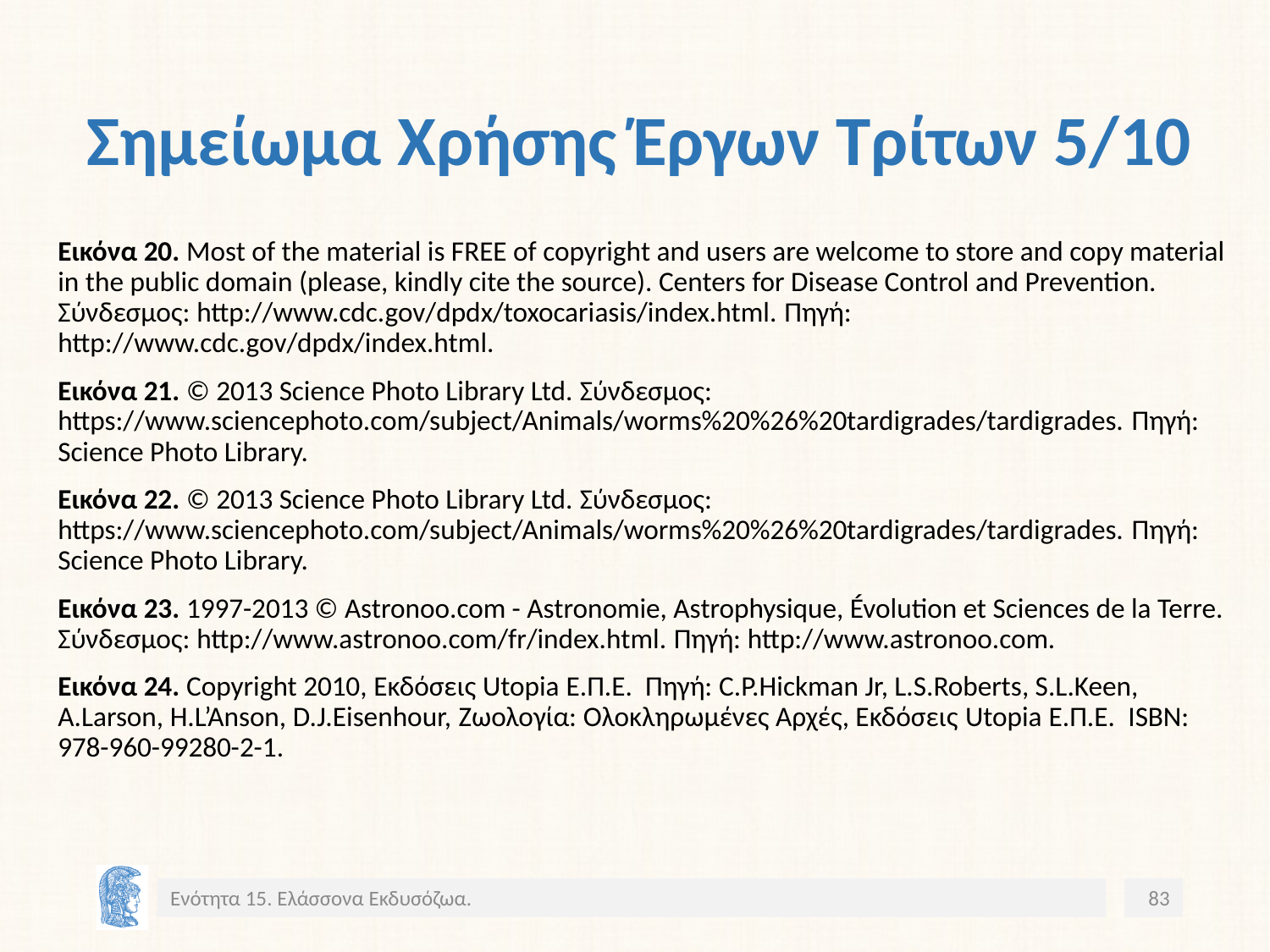

# Σημείωμα Χρήσης Έργων Τρίτων 5/10
Εικόνα 20. Most of the material is FREE of copyright and users are welcome to store and copy material in the public domain (please, kindly cite the source). Centers for Disease Control and Prevention. Σύνδεσμος: http://www.cdc.gov/dpdx/toxocariasis/index.html. Πηγή: http://www.cdc.gov/dpdx/index.html.
Εικόνα 21. © 2013 Science Photo Library Ltd. Σύνδεσμος: https://www.sciencephoto.com/subject/Animals/worms%20%26%20tardigrades/tardigrades. Πηγή: Science Photo Library.
Εικόνα 22. © 2013 Science Photo Library Ltd. Σύνδεσμος: https://www.sciencephoto.com/subject/Animals/worms%20%26%20tardigrades/tardigrades. Πηγή: Science Photo Library.
Εικόνα 23. 1997-2013 © Astronoo.com - Astronomie, Astrophysique, Évolution et Sciences de la Terre. Σύνδεσμος: http://www.astronoo.com/fr/index.html. Πηγή: http://www.astronoo.com.
Εικόνα 24. Copyright 2010, Εκδόσεις Utopia Ε.Π.Ε.  Πηγή: C.P.Hickman Jr, L.S.Roberts, S.L.Keen, A.Larson, H.L’Anson, D.J.Eisenhour, Ζωολογία: Ολοκληρωμένες Αρχές, Εκδόσεις Utopia Ε.Π.Ε.  ISBN: 978-960-99280-2-1.

Ενότητα 15. Ελάσσονα Εκδυσόζωα.
83